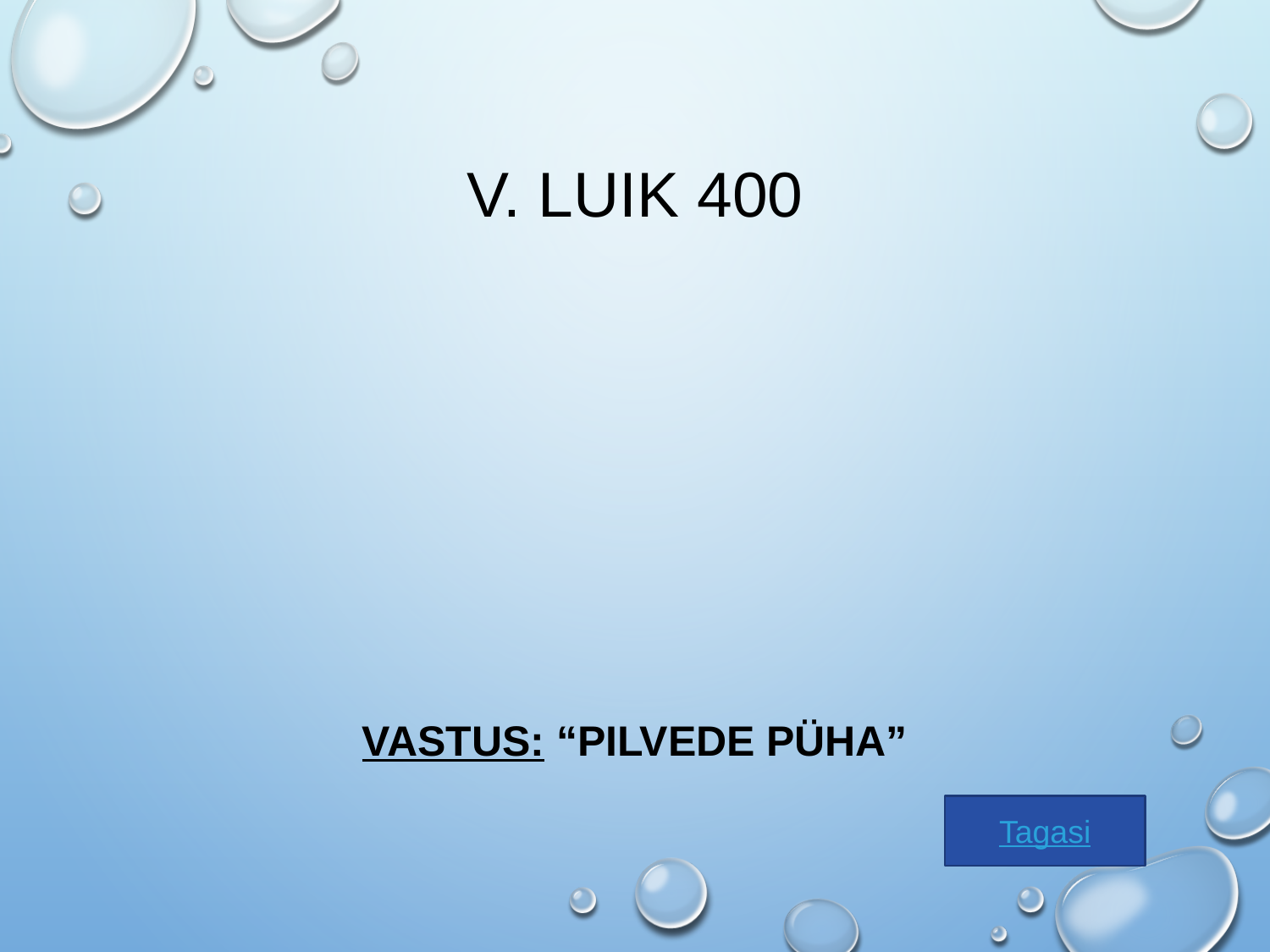

# V. Luik 400

VASTUS: “Pilvede püha”

Tagasi